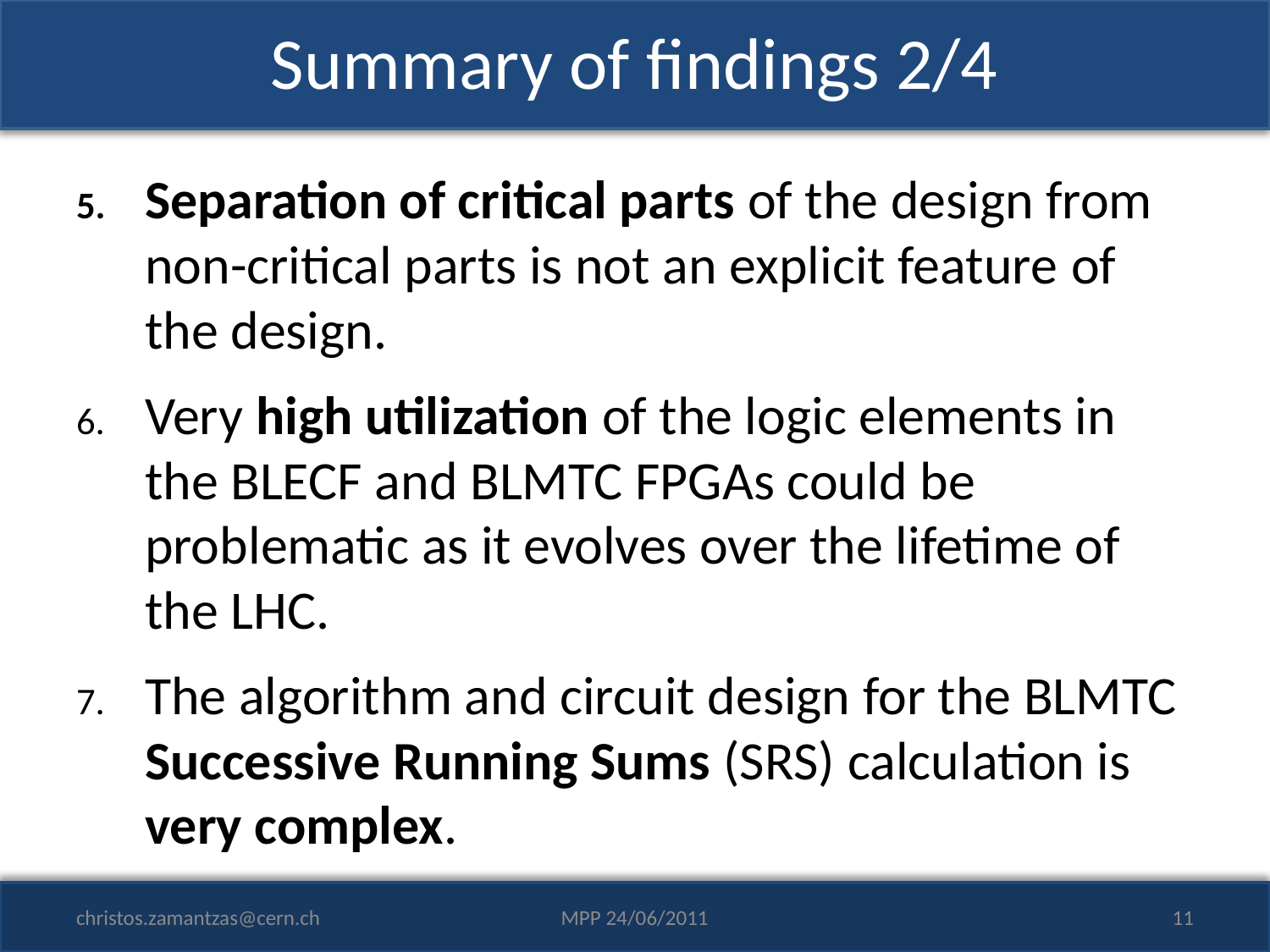

# Summary of findings 2/4
Separation of critical parts of the design from non-critical parts is not an explicit feature of the design.
Very high utilization of the logic elements in the BLECF and BLMTC FPGAs could be problematic as it evolves over the lifetime of the LHC.
The algorithm and circuit design for the BLMTC Successive Running Sums (SRS) calculation is very complex.
christos.zamantzas@cern.ch
MPP 24/06/2011
11